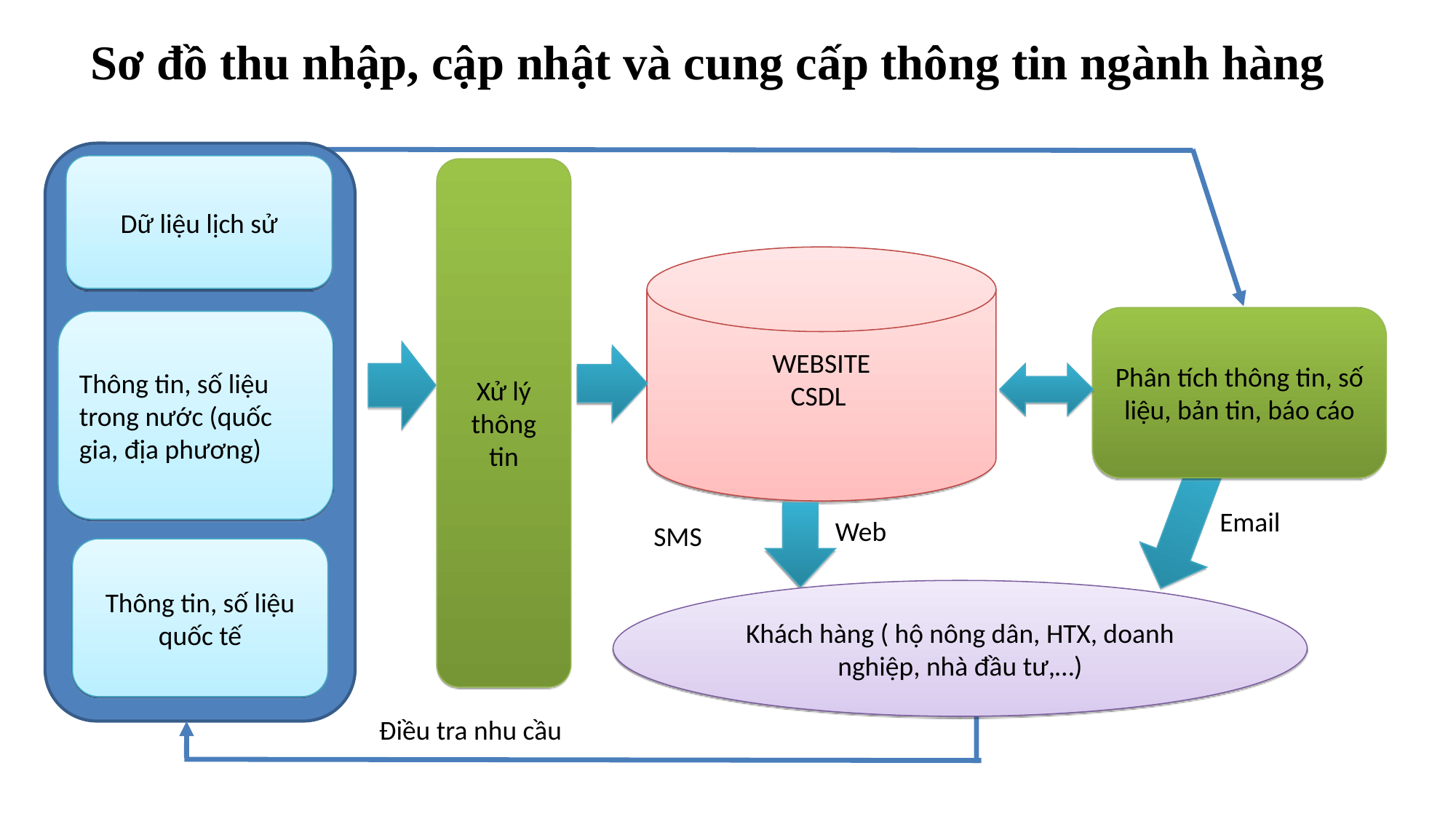

Sơ đồ thu nhập, cập nhật và cung cấp thông tin ngành hàng

Dữ liệu lịch sử
Xử lý thông tin
WEBSITE
CSDL

Phân tích thông tin, số liệu, bản tin, báo cáo
Thông tin, số liệu trong nước (quốc gia, địa phương)

Email

Web
SMS
Thông tin, số liệu quốc tế
Khách hàng ( hộ nông dân, HTX, doanh nghiệp, nhà đầu tư,…)
Điều tra nhu cầu